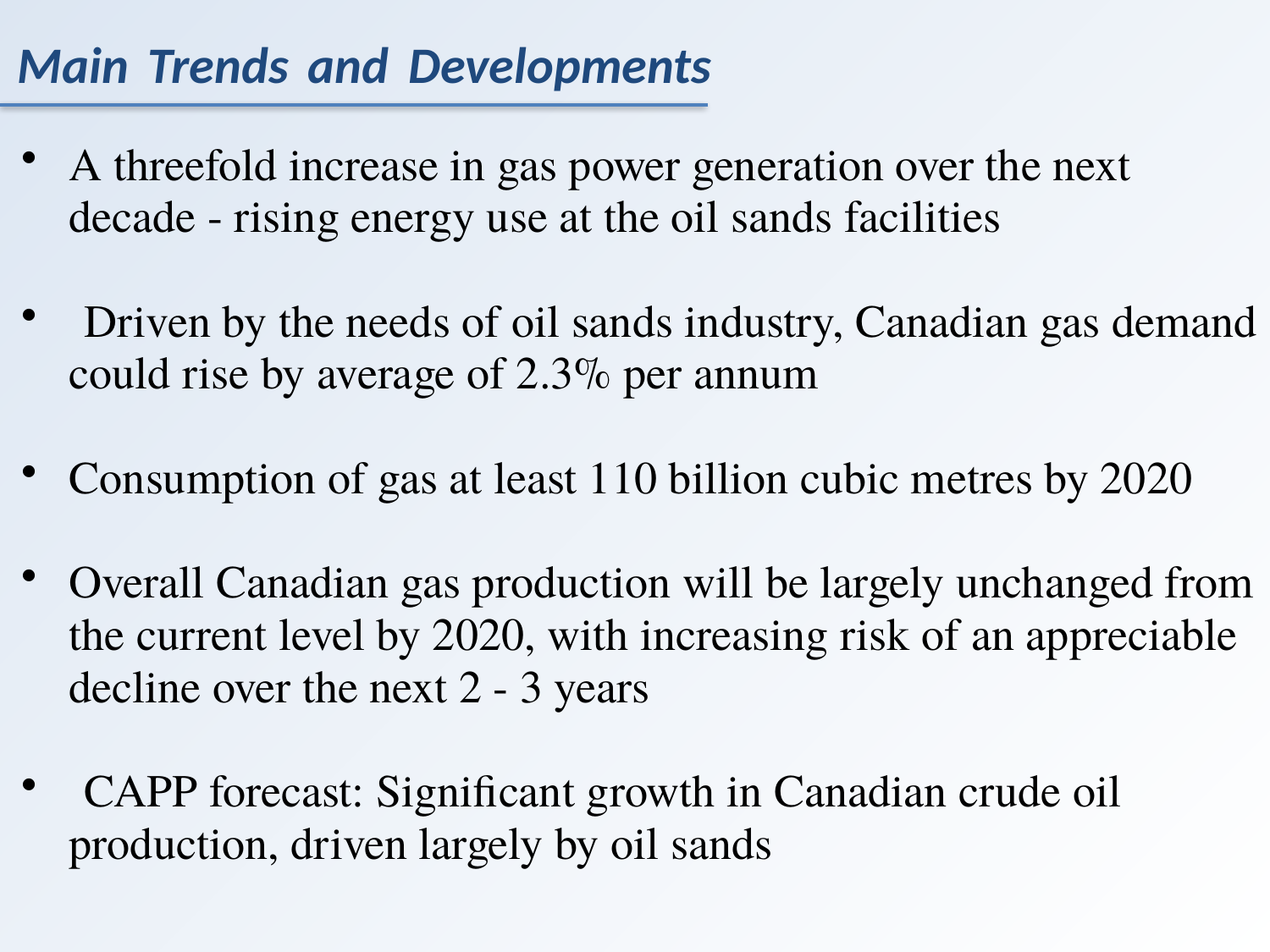

Main Trends and Developments
A threefold increase in gas power generation over the next decade - rising energy use at the oil sands facilities

 Driven by the needs of oil sands industry, Canadian gas demand could rise by average of 2.3% per annum

Consumption of gas at least 110 billion cubic metres by 2020

Overall Canadian gas production will be largely unchanged from the current level by 2020, with increasing risk of an appreciable decline over the next 2 - 3 years

 CAPP forecast: Significant growth in Canadian crude oil production, driven largely by oil sands